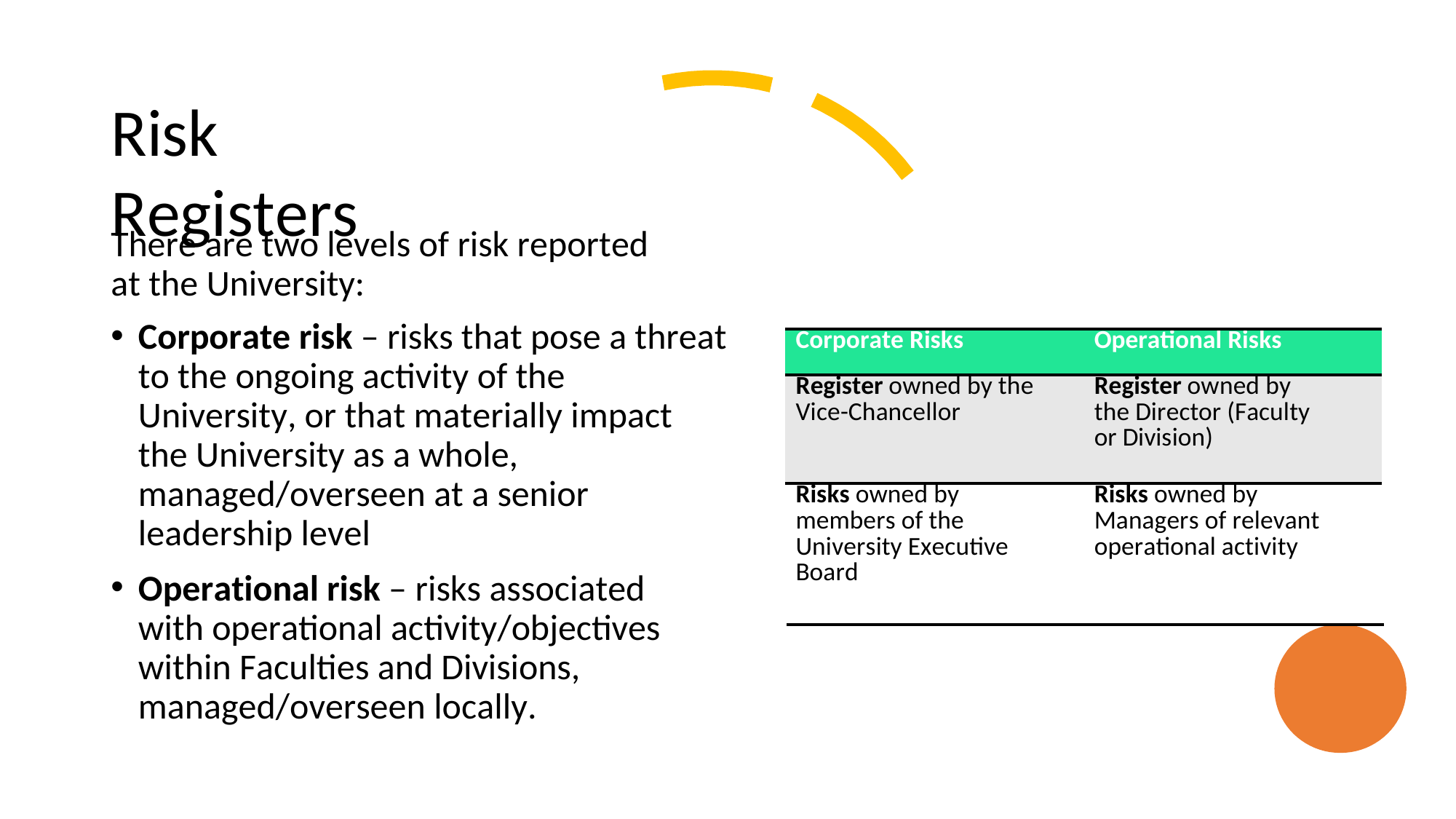

# Risk Registers
There are two levels of risk reported at the University:
Corporate risk – risks that pose a threat to the ongoing activity of the University, or that materially impact the University as a whole, managed/overseen at a senior leadership level
Operational risk – risks associated with operational activity/objectives within Faculties and Divisions, managed/overseen locally.
| Corporate Risks | Operational Risks |
| --- | --- |
| Register owned by the Vice-Chancellor | Register owned by the Director (Faculty or Division) |
| Risks owned by members of the University Executive Board | Risks owned by Managers of relevant operational activity |